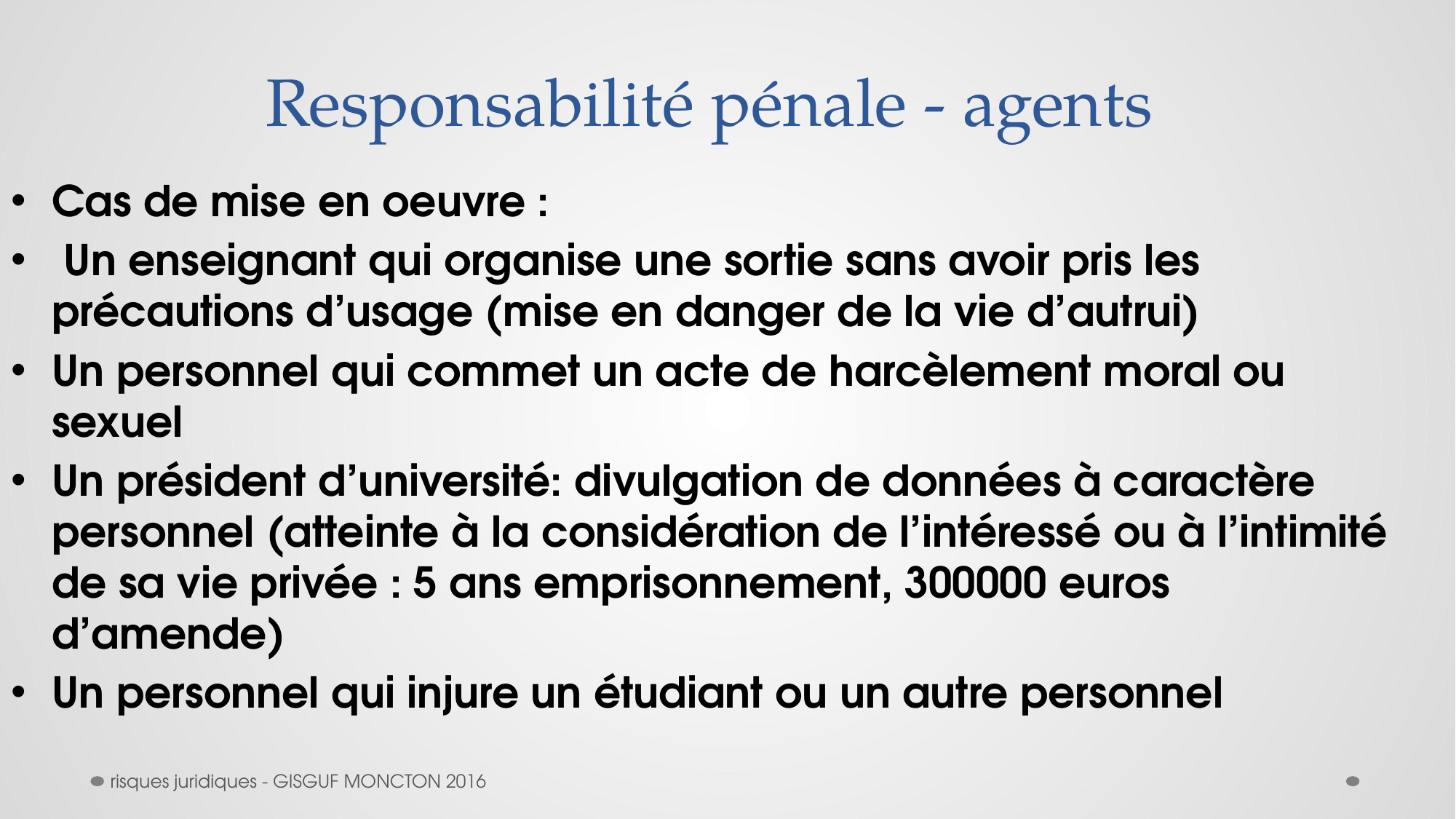

# Responsabilité pénale - agents

Cas de mise en oeuvre :
 Un enseignant qui organise une sortie sans avoir pris les précautions d’usage (mise en danger de la vie d’autrui)
Un personnel qui commet un acte de harcèlement moral ou sexuel
Un président d’université: divulgation de données à caractère personnel (atteinte à la considération de l’intéressé ou à l’intimité de sa vie privée : 5 ans emprisonnement, 300000 euros d’amende)
Un personnel qui injure un étudiant ou un autre personnel
risques juridiques - GISGUF MONCTON 2016